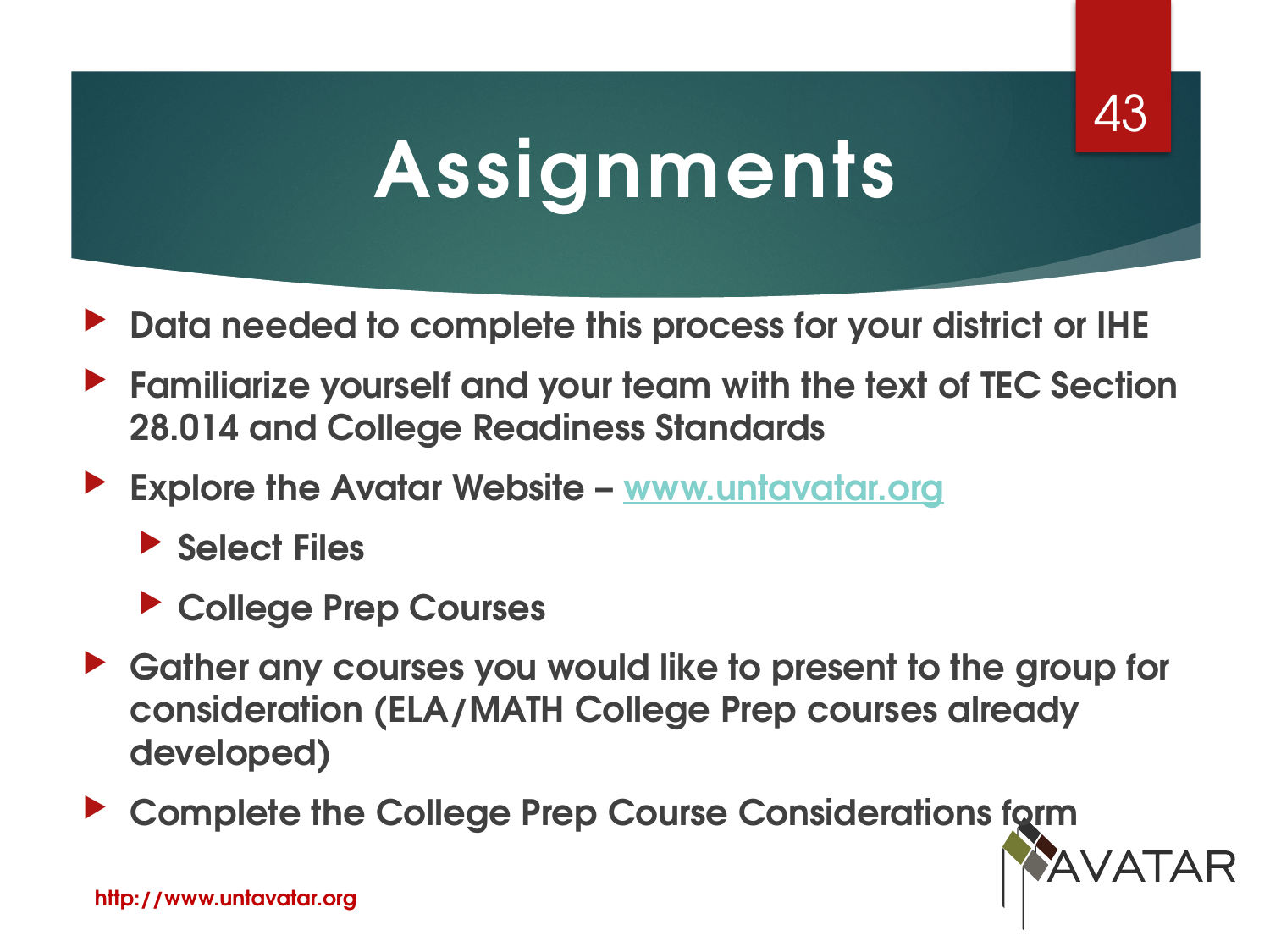

43
Assignments
Data needed to complete this process for your district or IHE
Familiarize yourself and your team with the text of TEC Section 28.014 and College Readiness Standards
Explore the Avatar Website – www.untavatar.org
Select Files
College Prep Courses
Gather any courses you would like to present to the group for consideration (ELA/MATH College Prep courses already developed)
Complete the College Prep Course Considerations form
http://www.untavatar.org